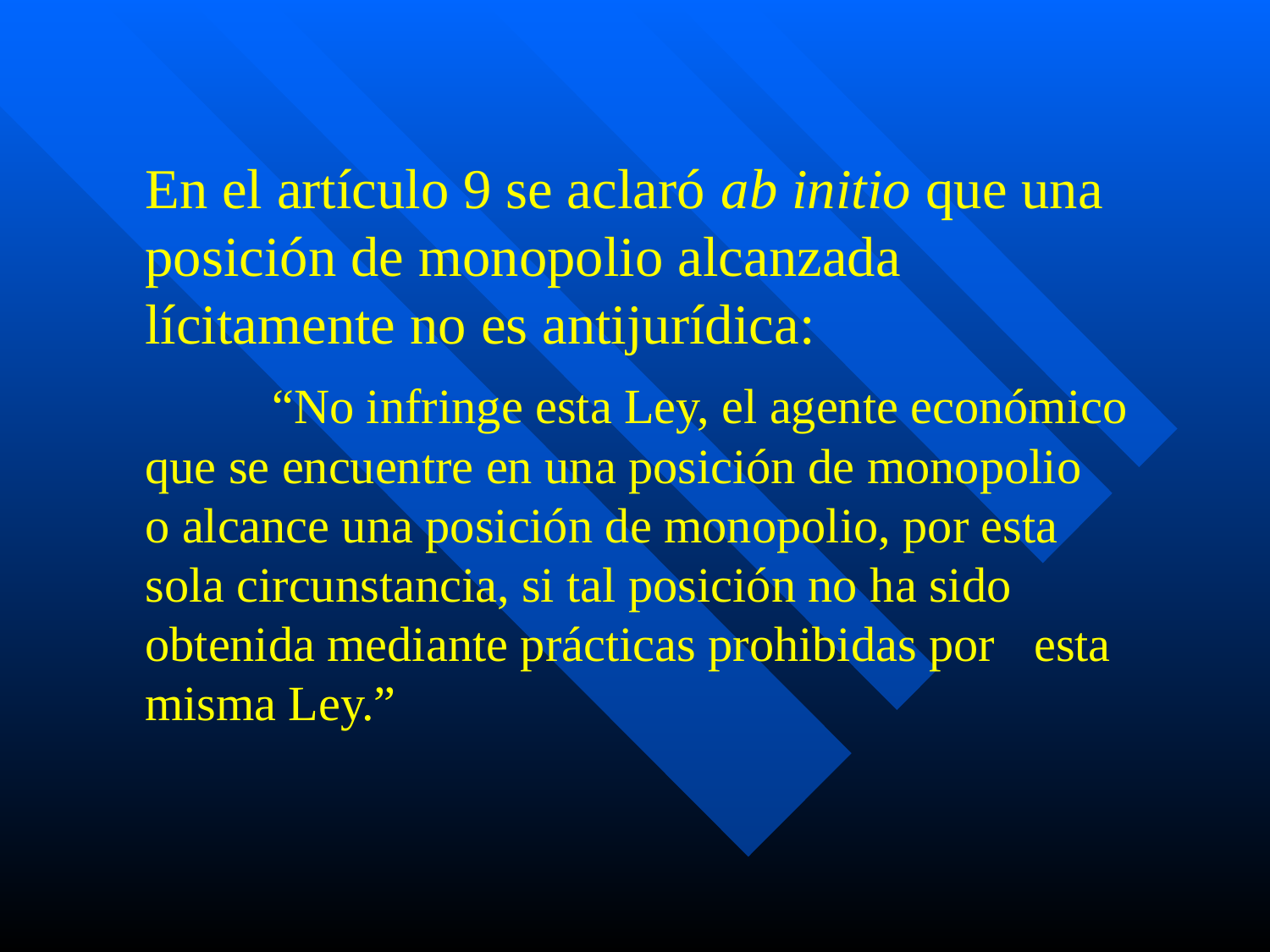

#
	En el artículo 9 se aclaró ab initio que una posición de monopolio alcanzada lícitamente no es antijurídica:
		“No infringe esta Ley, el agente económico 	que se encuentre en una posición de monopolio 	o alcance una posición de monopolio, por esta 	sola circunstancia, si tal posición no ha sido 	obtenida mediante prácticas prohibidas por 	esta misma Ley.”